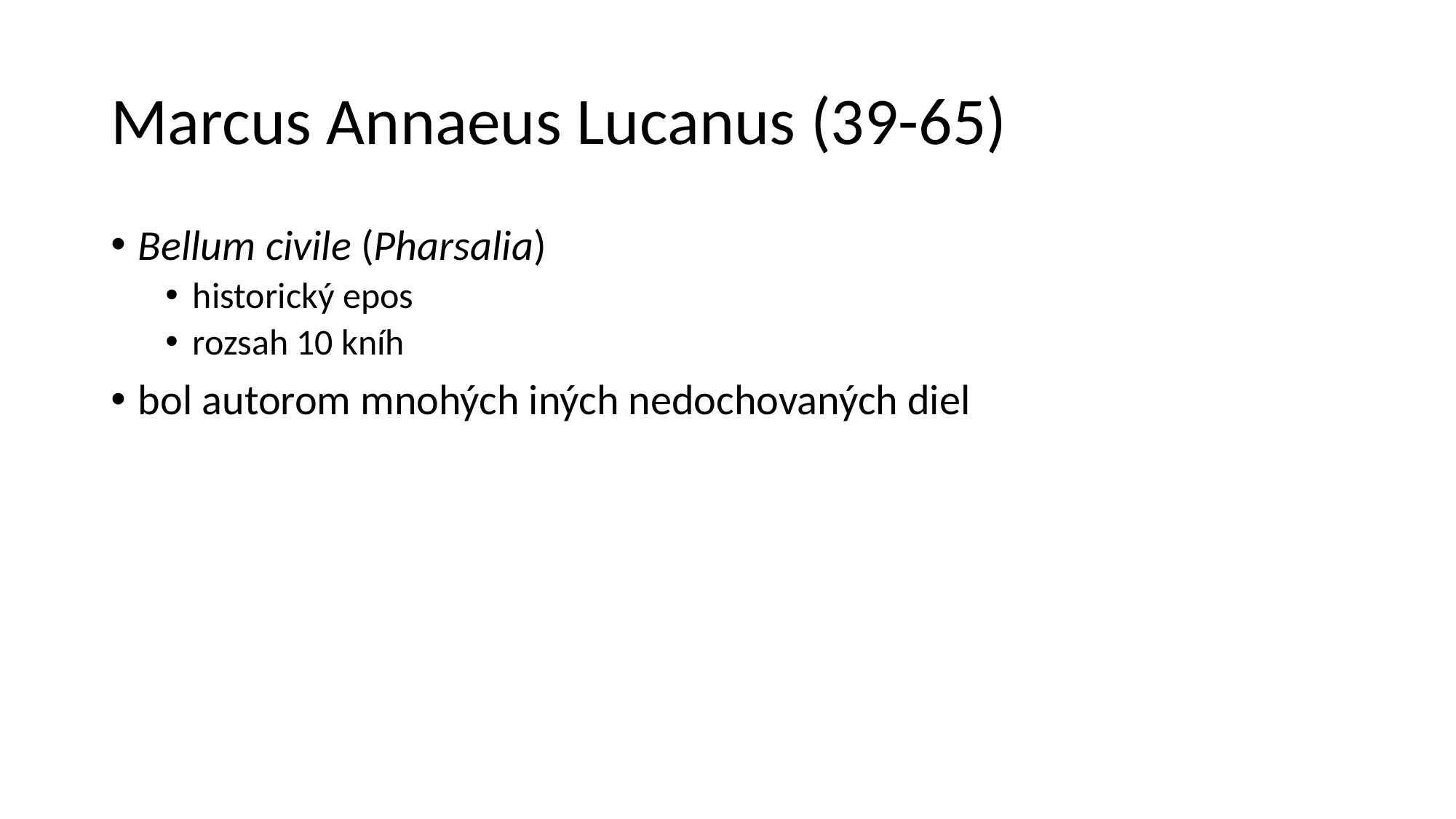

# Marcus Annaeus Lucanus (39-65)
Bellum civile (Pharsalia)
historický epos
rozsah 10 kníh
bol autorom mnohých iných nedochovaných diel